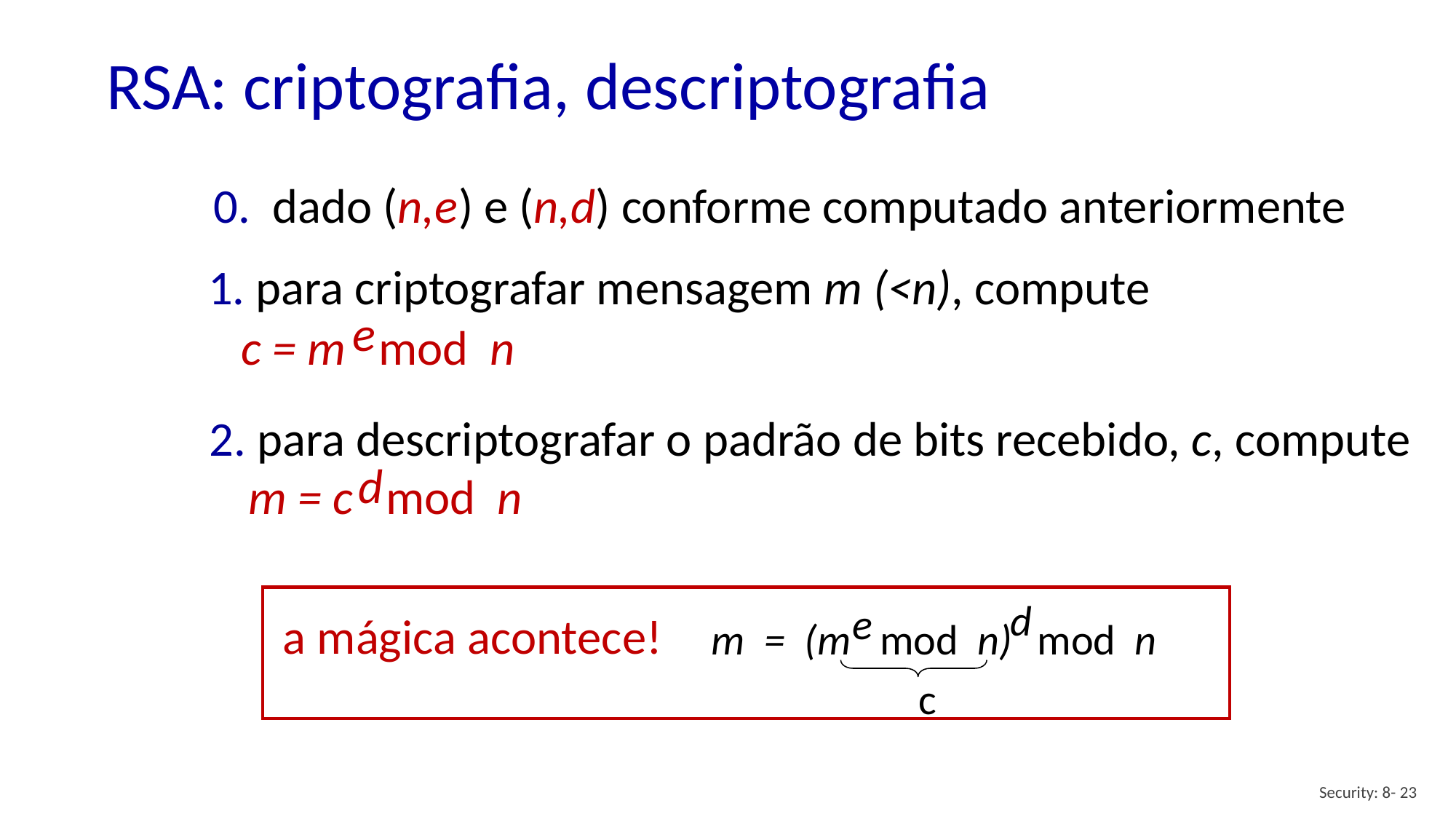

# RSA: criptografia, descriptografia
0.  dado (n,e) e (n,d) conforme computado anteriormente
1. para criptografar mensagem m (<n), compute

e
c = m   mod  n
2. para descriptografar o padrão de bits recebido, c, compute
d
m = c   mod  n

d
e
m  =  (m   mod  n)
 mod  n

 a mágica acontece!
c
Security: 8- 23